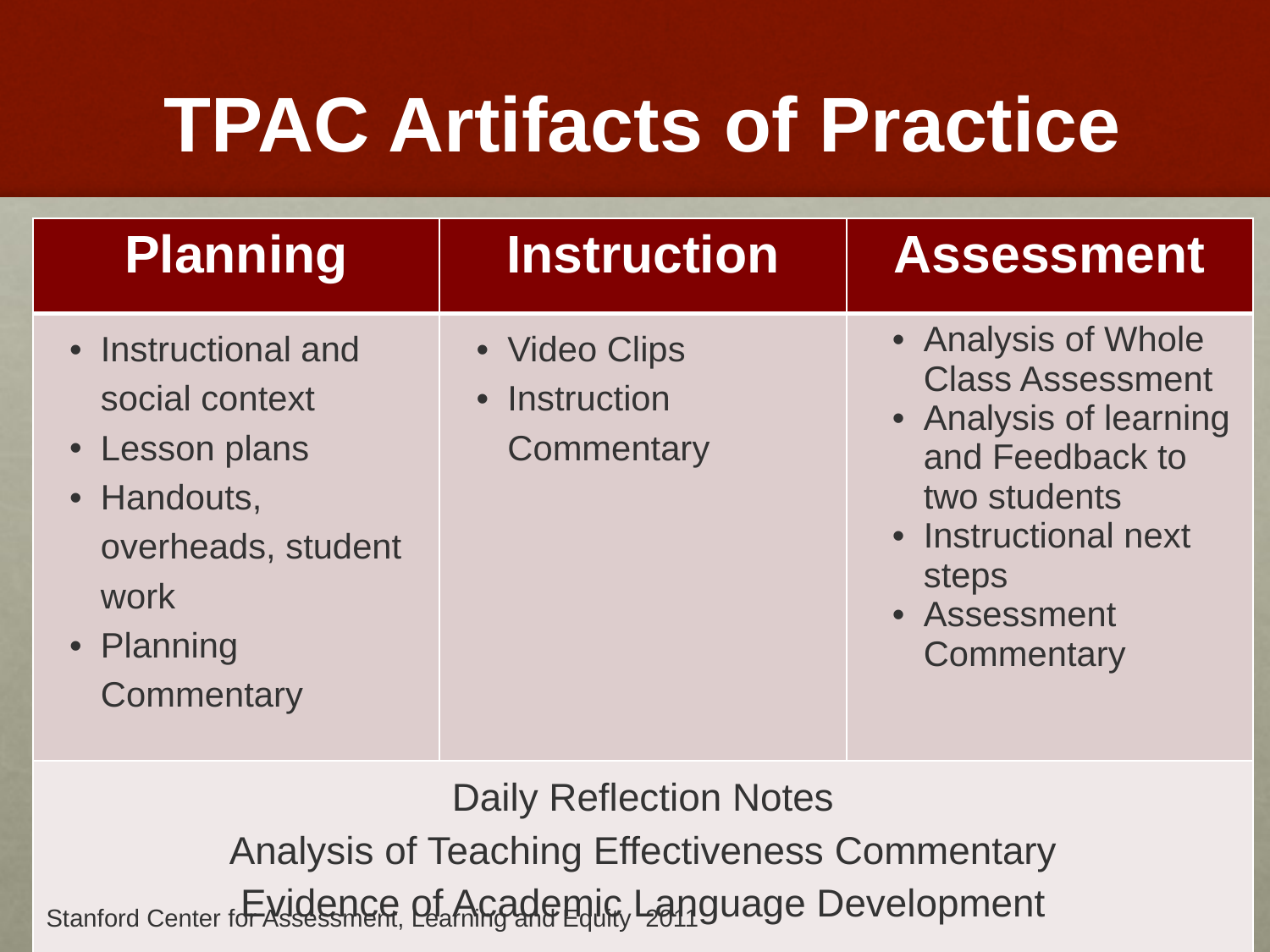

# TPAC Artifacts of Practice
| Planning | Instruction | Assessment |
| --- | --- | --- |
| Instructional and social context Lesson plans Handouts, overheads, student work Planning Commentary | Video Clips Instruction Commentary | Analysis of Whole Class Assessment Analysis of learning and Feedback to two students Instructional next steps Assessment Commentary |
| Daily Reflection Notes Analysis of Teaching Effectiveness Commentary Evidence of Academic Language Development |  |  |
Stanford Center for Assessment, Learning and Equity  2011